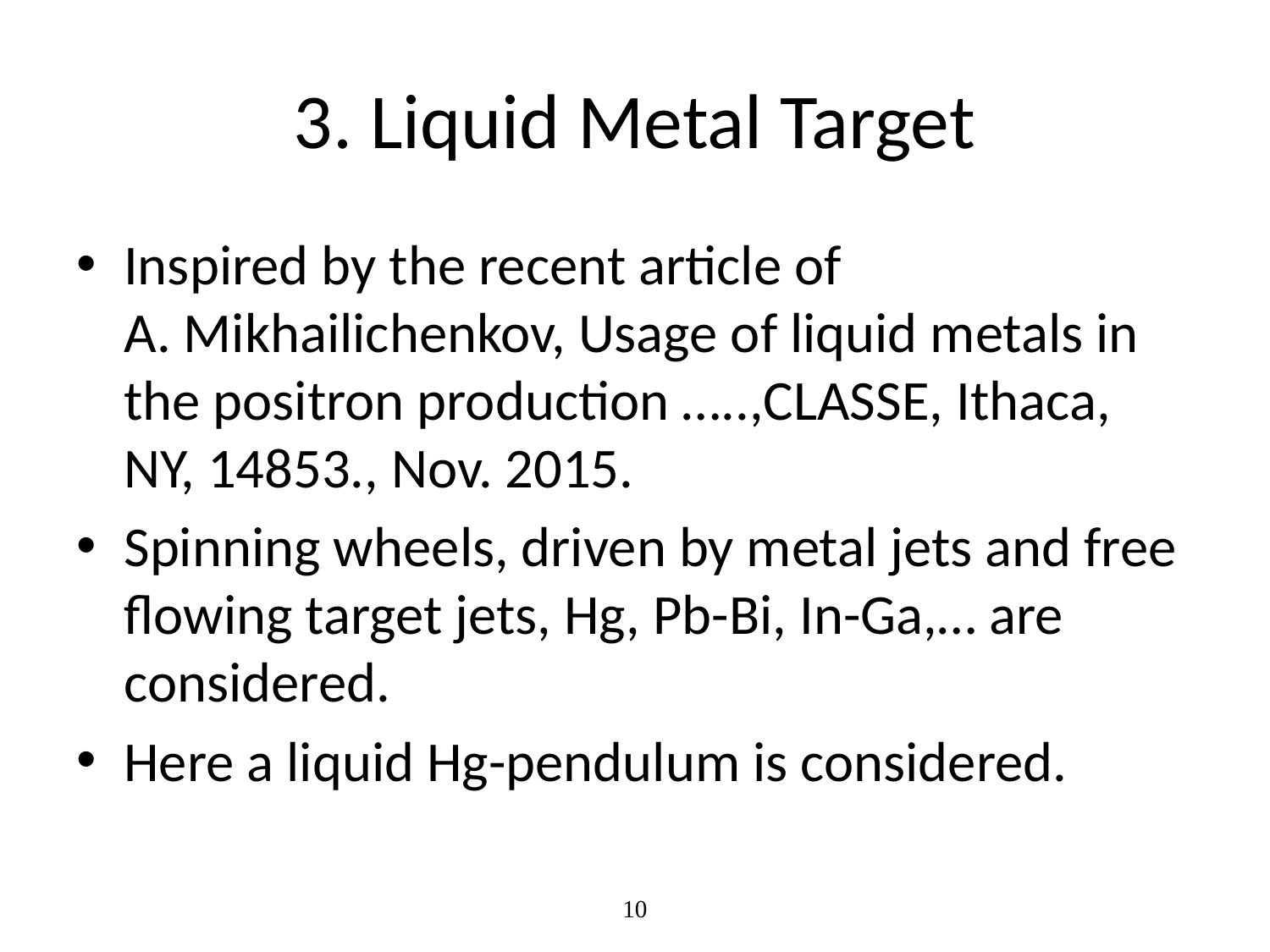

# 3. Liquid Metal Target
Inspired by the recent article of                          A. Mikhailichenkov, Usage of liquid metals in the positron production …..,CLASSE, Ithaca, NY, 14853., Nov. 2015.
Spinning wheels, driven by metal jets and free flowing target jets, Hg, Pb-Bi, In-Ga,… are considered.
Here a liquid Hg-pendulum is considered.

10